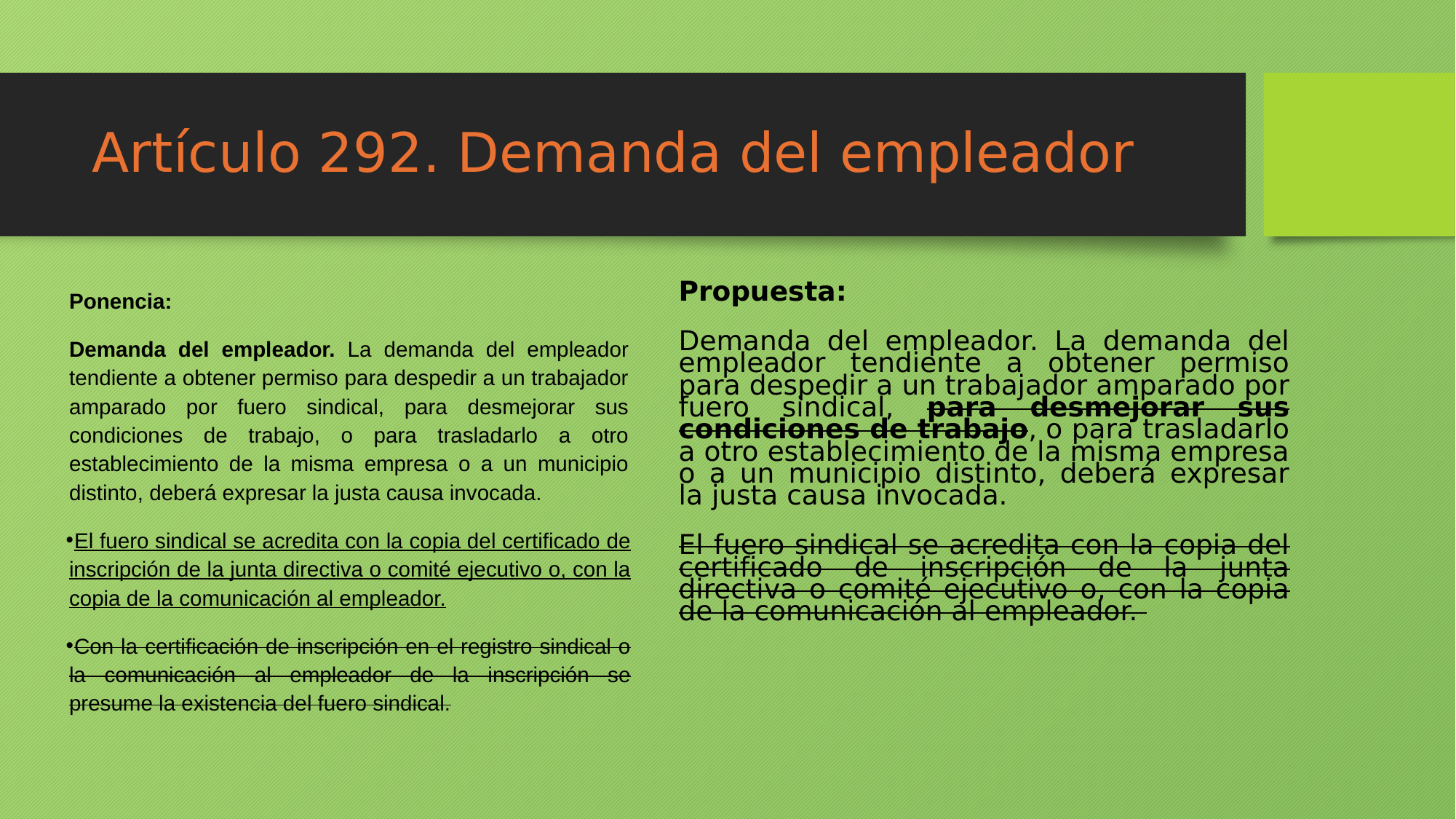

# Artículo 292. Demanda del empleador
Ponencia:
Demanda del empleador. La demanda del empleador tendiente a obtener permiso para despedir a un trabajador amparado por fuero sindical, para desmejorar sus condiciones de trabajo, o para trasladarlo a otro establecimiento de la misma empresa o a un municipio distinto, deberá expresar la justa causa invocada.
El fuero sindical se acredita con la copia del certificado de inscripción de la junta directiva o comité ejecutivo o, con la copia de la comunicación al empleador.
Con la certificación de inscripción en el registro sindical o la comunicación al empleador de la inscripción se presume la existencia del fuero sindical.

Propuesta:
Demanda del empleador. La demanda del empleador tendiente a obtener permiso para despedir a un trabajador amparado por fuero sindical, para desmejorar sus condiciones de trabajo, o para trasladarlo a otro establecimiento de la misma empresa o a un municipio distinto, deberá expresar la justa causa invocada.
El fuero sindical se acredita con la copia del certificado de inscripción de la junta directiva o comité ejecutivo o, con la copia de la comunicación al empleador.